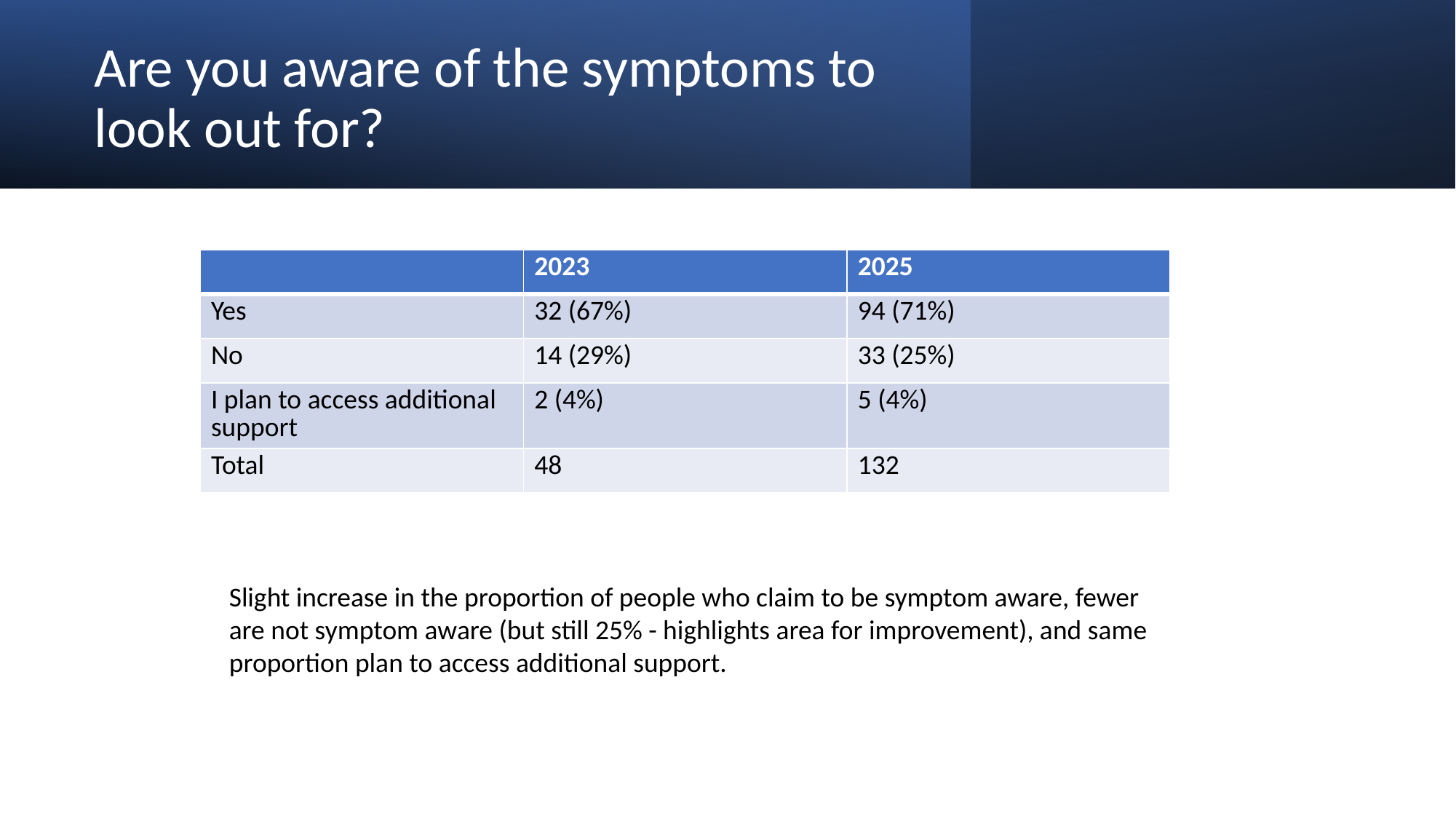

# Are you aware of the symptoms to look out for?
|  | 2023 | 2025 |
| --- | --- | --- |
| Yes | 32 (67%) | 94 (71%) |
| No | 14 (29%) | 33 (25%) |
| I plan to access additional support | 2 (4%) | 5 (4%) |
| Total | 48 | 132 |
Slight increase in the proportion of people who claim to be symptom aware, fewer are not symptom aware (but still 25% - highlights area for improvement), and same proportion plan to access additional support.